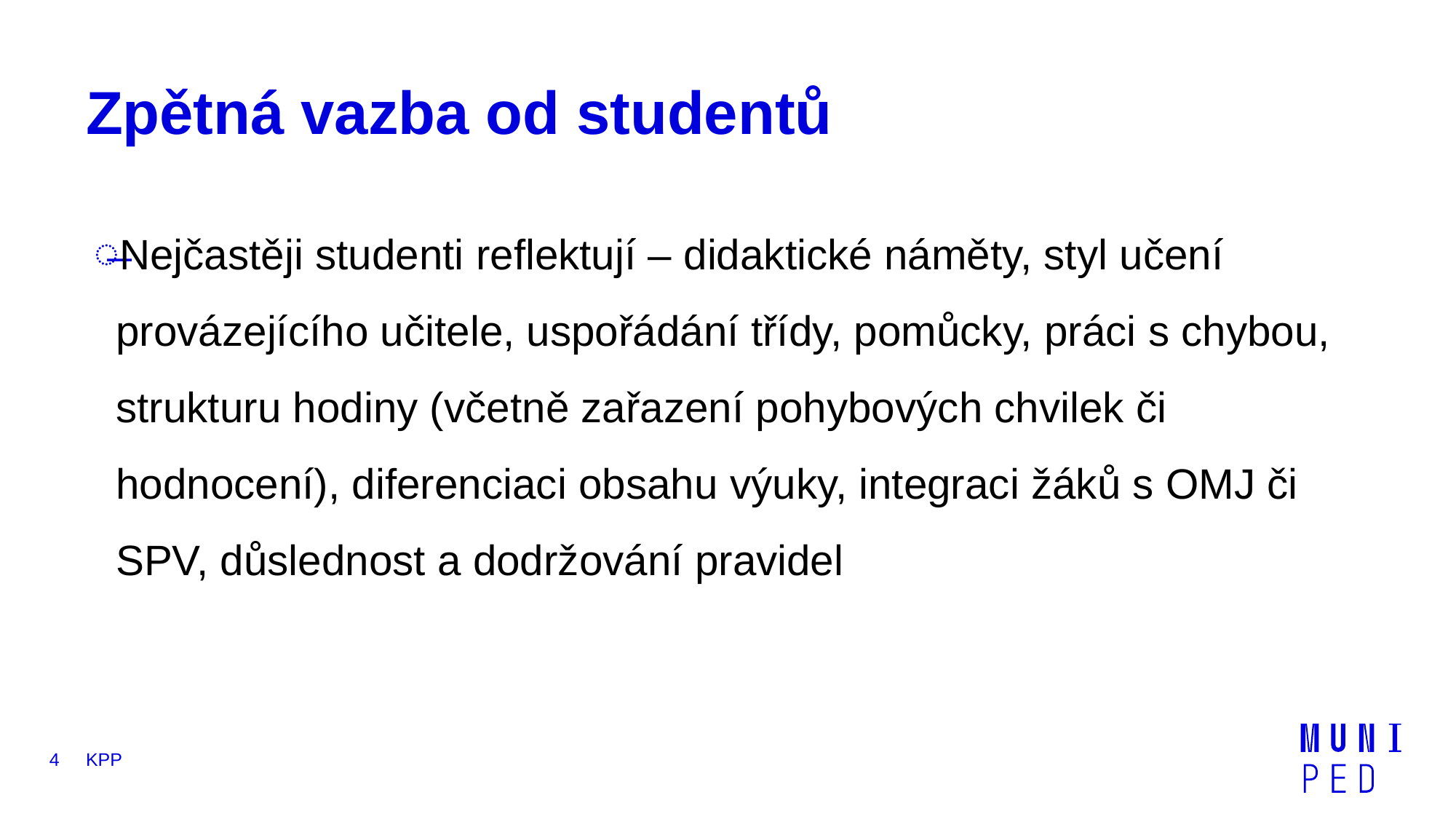

# Zpětná vazba od studentů
Nejčastěji studenti reflektují – didaktické náměty, styl učení provázejícího učitele, uspořádání třídy, pomůcky, práci s chybou, strukturu hodiny (včetně zařazení pohybových chvilek či hodnocení), diferenciaci obsahu výuky, integraci žáků s OMJ či SPV, důslednost a dodržování pravidel
4
KPP